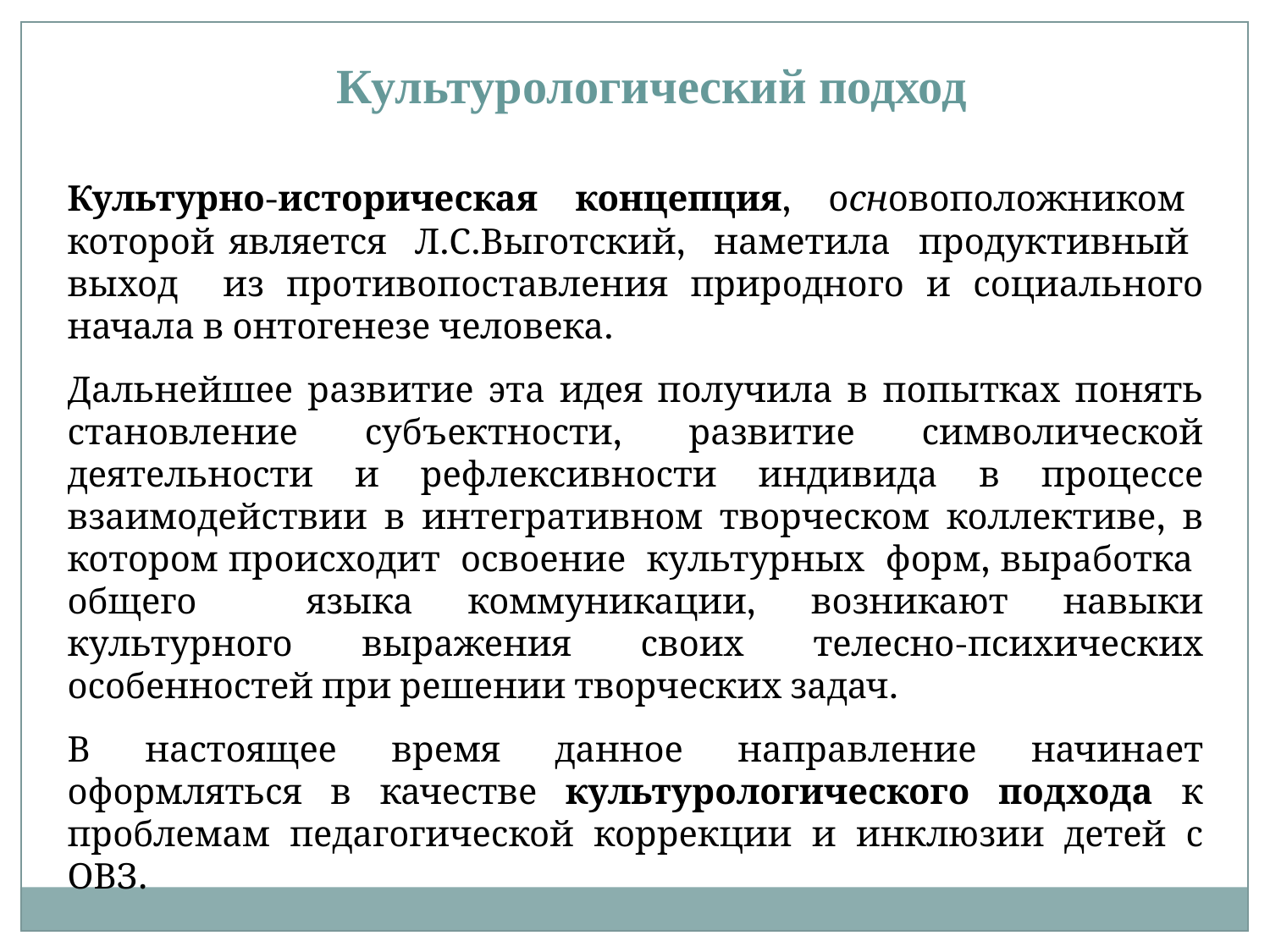

Культурологический подход
Культурно-историческая  концепция,  основоположником  которой является  Л.С.Выготский,  наметила  продуктивный  выход  из противопоставления природного и социального начала в онтогенезе человека.
Дальнейшее развитие эта идея получила в попытках понять становление субъектности, развитие символической деятельности и рефлексивности индивида в процессе взаимодействии в интегративном творческом коллективе, в котором происходит  освоение  культурных  форм, выработка  общего  языка коммуникации, возникают навыки культурного выражения своих телесно-психических особенностей при решении творческих задач.
В настоящее время данное направление начинает оформляться в качестве культурологического подхода к проблемам педагогической коррекции и инклюзии детей с ОВЗ.